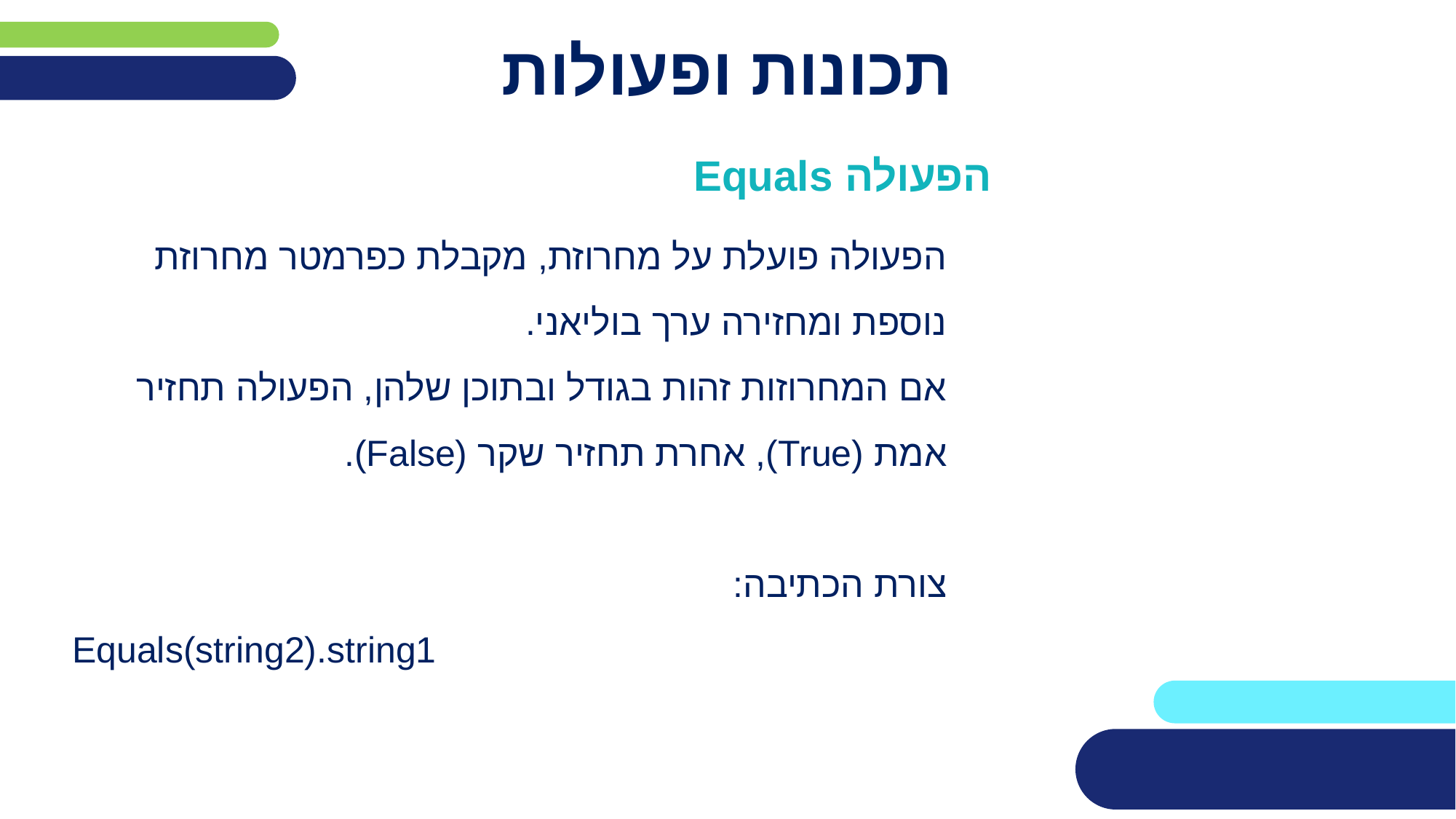

# תכונות ופעולות
הפעולה Equals
הפעולה פועלת על מחרוזת, מקבלת כפרמטר מחרוזת
נוספת ומחזירה ערך בוליאני.
אם המחרוזות זהות בגודל ובתוכן שלהן, הפעולה תחזיר
אמת (True), אחרת תחזיר שקר (False).

צורת הכתיבה:
Equals(string2).string1